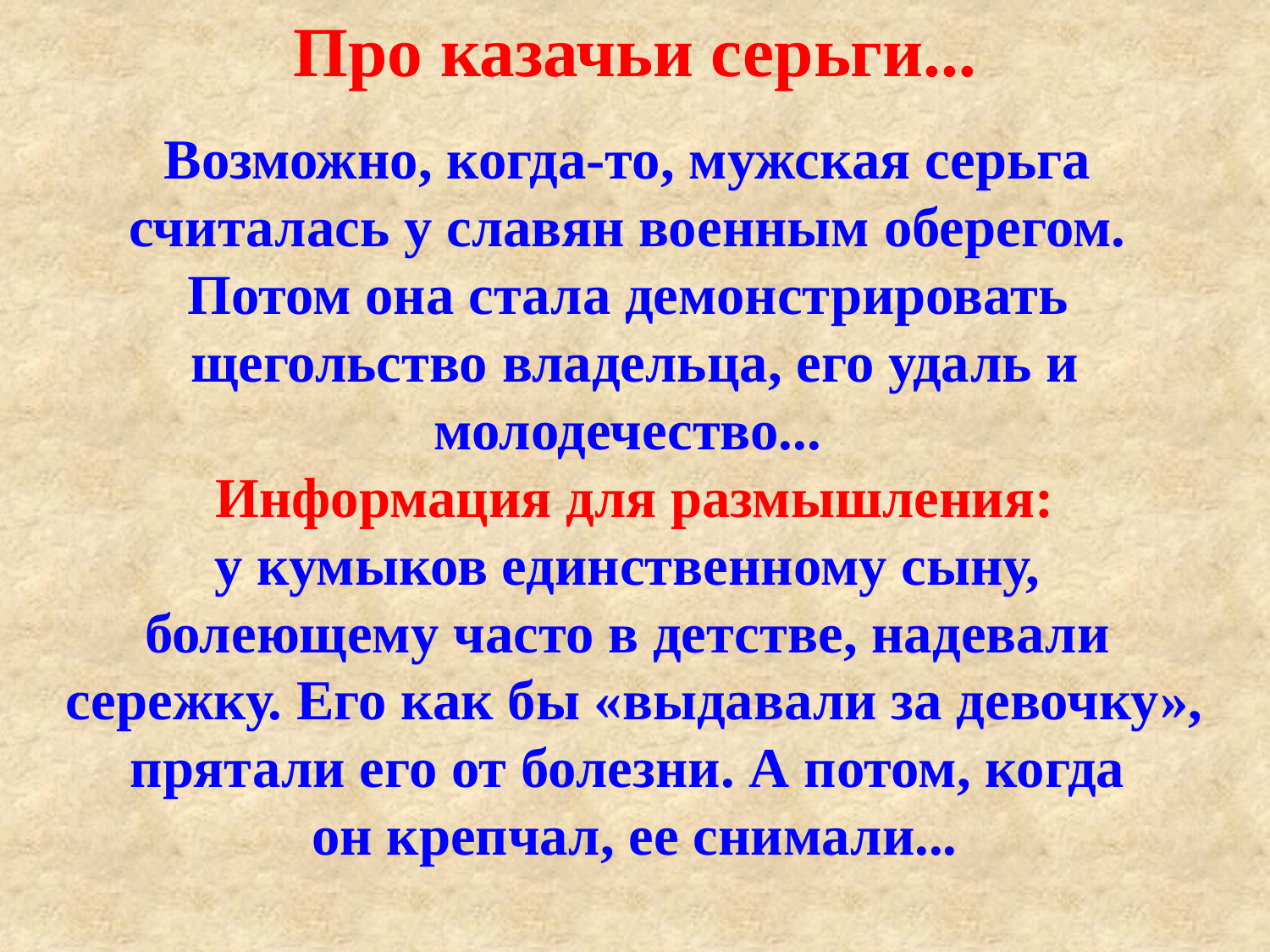

Про казачьи серьги...
Возможно, когда-то, мужская серьга
считалась у славян военным оберегом.
Потом она стала демонстрировать
щегольство владельца, его удаль и молодечество...
Информация для размышления:
у кумыков единственному сыну,
болеющему часто в детстве, надевали
сережку. Его как бы «выдавали за девочку», прятали его от болезни. А потом, когда
он крепчал, ее снимали...